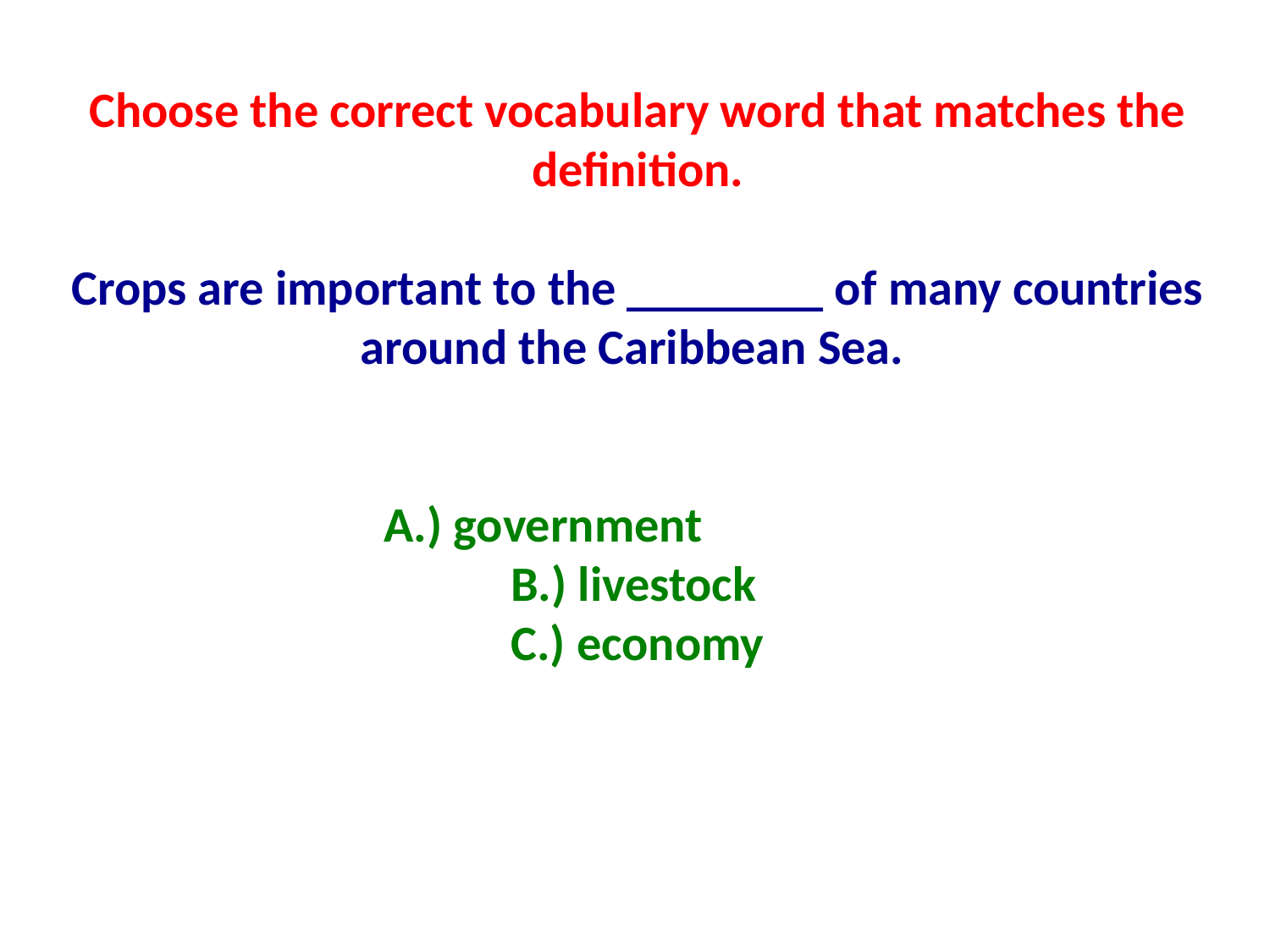

Choose the correct vocabulary word that matches the definition.

Crops are important to the ________ of many countries around the Caribbean Sea.

A.) government
B.) livestock
C.) economy